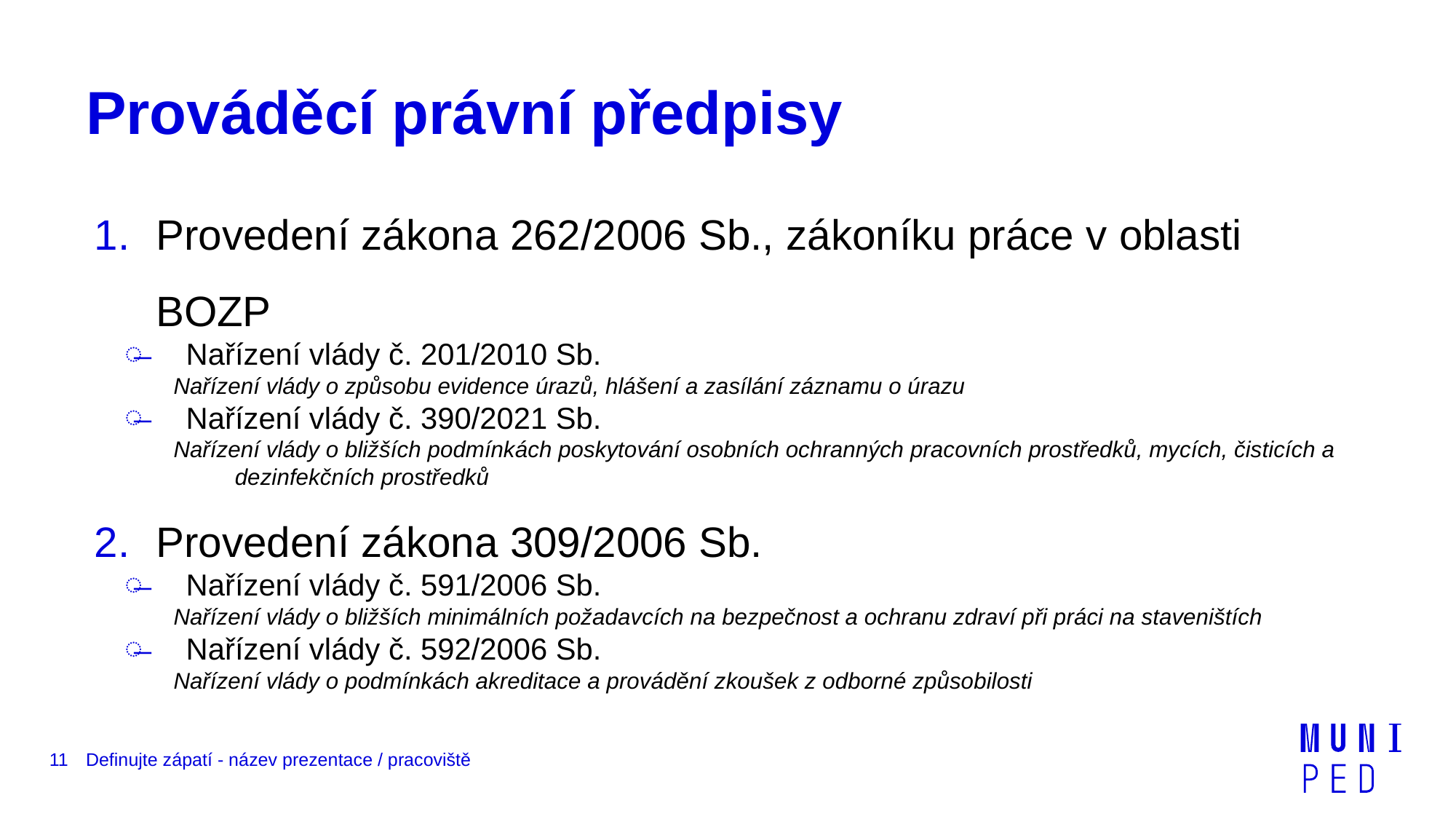

# Prováděcí právní předpisy
Provedení zákona 262/2006 Sb., zákoníku práce v oblasti BOZP
Nařízení vlády č. 201/2010 Sb.
Nařízení vlády o způsobu evidence úrazů, hlášení a zasílání záznamu o úrazu
Nařízení vlády č. 390/2021 Sb.
Nařízení vlády o bližších podmínkách poskytování osobních ochranných pracovních prostředků, mycích, čisticích a dezinfekčních prostředků
Provedení zákona 309/2006 Sb.
Nařízení vlády č. 591/2006 Sb.
Nařízení vlády o bližších minimálních požadavcích na bezpečnost a ochranu zdraví při práci na staveništích
Nařízení vlády č. 592/2006 Sb.
Nařízení vlády o podmínkách akreditace a provádění zkoušek z odborné způsobilosti

11
Definujte zápatí - název prezentace / pracoviště